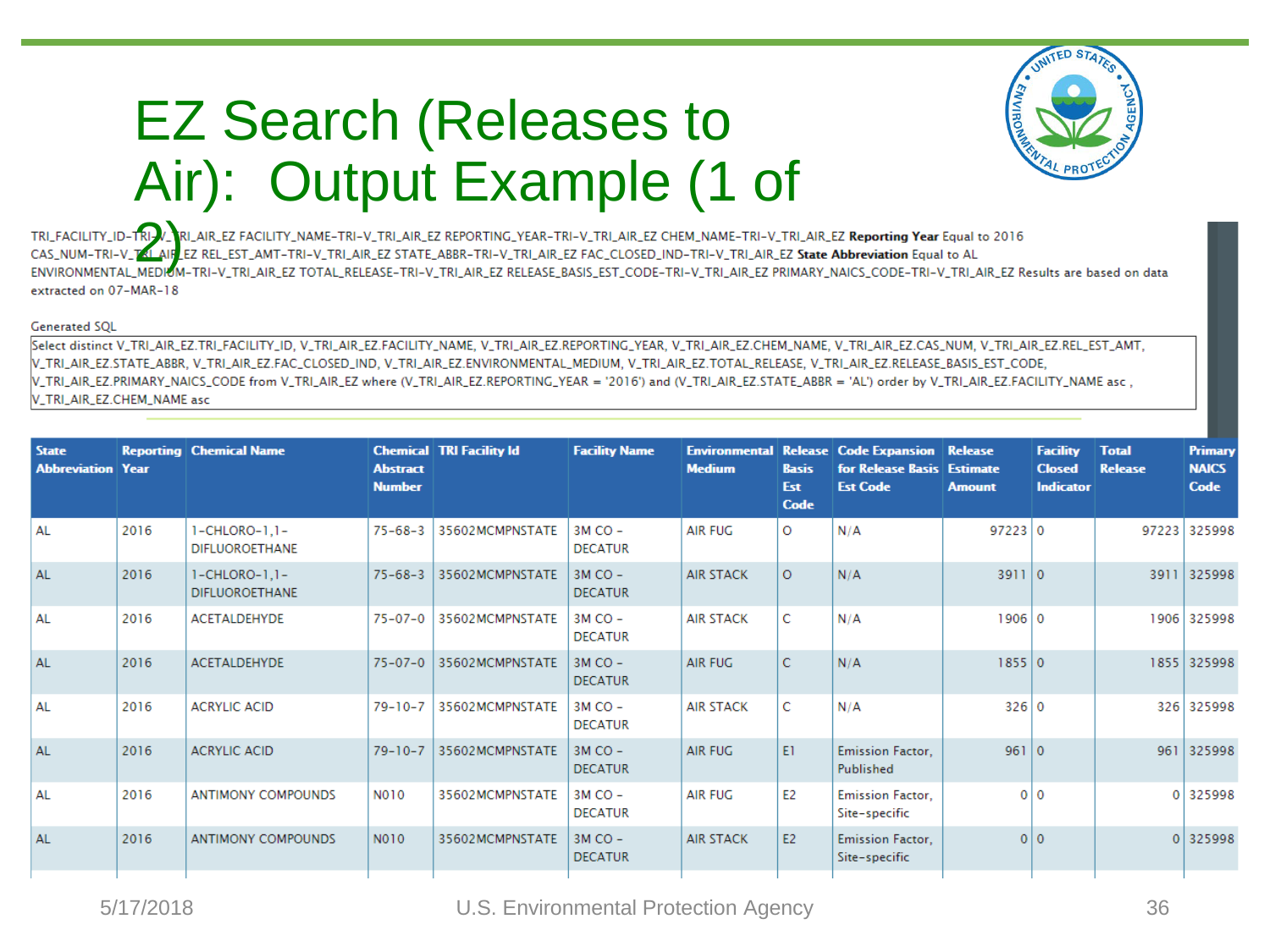

# EZ Search (Releases to Air):  Output Example (1 of 2)

5/17/2018
U.S. Environmental Protection Agency
36